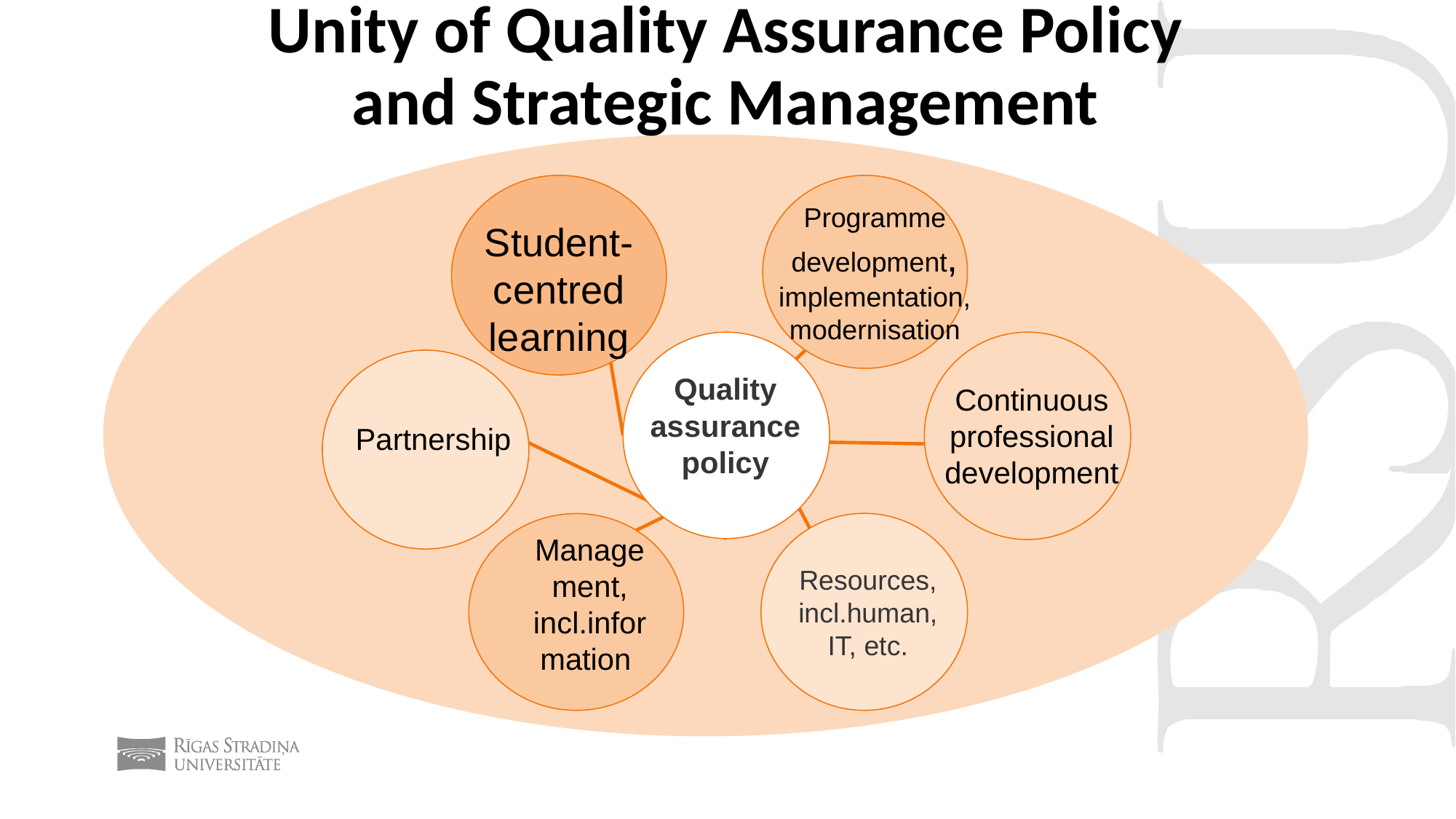

# Unity of Quality Assurance Policy and Strategic Management

Programme development, implementation, modernisation

Student- centred learning

Quality assurance policy
Continuous
professional
development
Partnership

Management, incl.information

Resources, incl.human,
IT, etc.